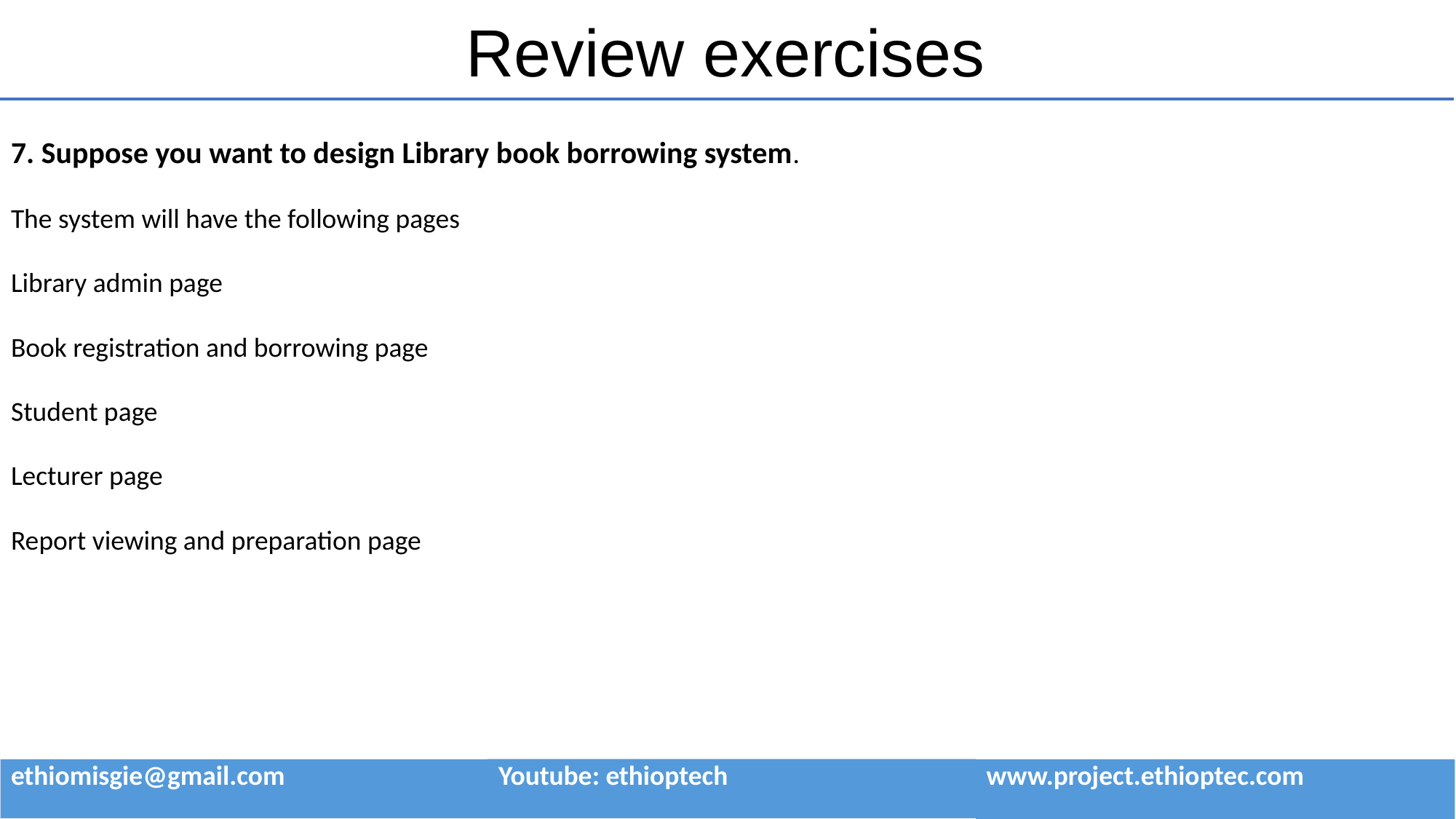

# Review exercises
7. Suppose you want to design Library book borrowing system.
The system will have the following pages
Library admin page
Book registration and borrowing page
Student page
Lecturer page
Report viewing and preparation page
| ethiomisgie@gmail.com | Youtube: ethioptech | www.project.ethioptec.com |
| --- | --- | --- |